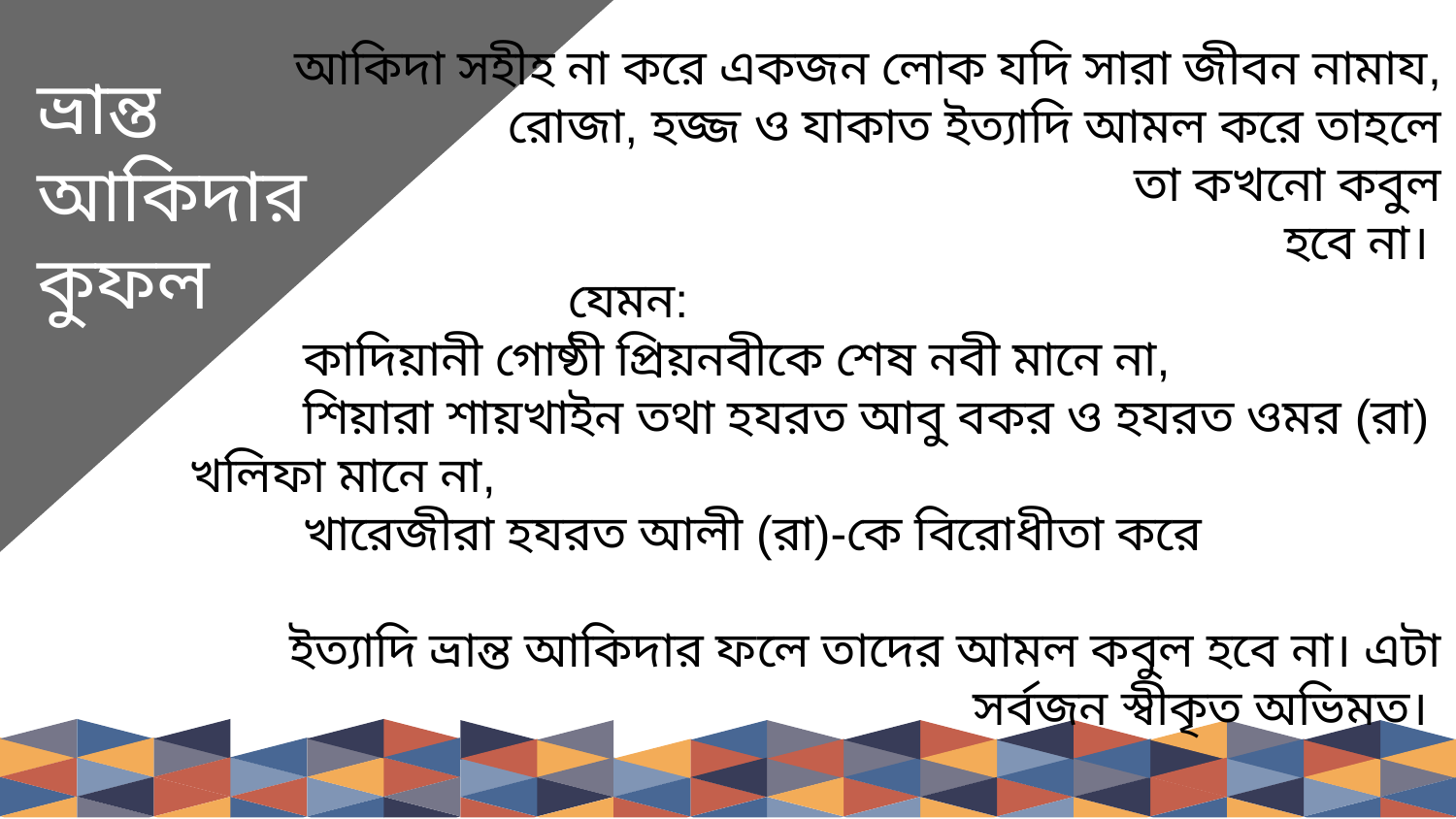

ভ্রান্ত
 আকিদার
 কুফল

আকিদা সহীহ না করে একজন লোক যদি সারা জীবন নামায,
                     রোজা, হজ্জ ও যাকাত ইত্যাদি আমল করে তাহলে তা কখনো কবুল
                 হবে না।
                              যেমন:
         কাদিয়ানী গোষ্ঠী প্রিয়নবীকে শেষ নবী মানে না,
         শিয়ারা শায়খাইন তথা হযরত আবু বকর ও হযরত ওমর (রা) খলিফা মানে না,
         খারেজীরা হযরত আলী (রা)-কে বিরোধীতা করে

ইত্যাদি ভ্রান্ত আকিদার ফলে তাদের আমল কবুল হবে না। এটা সর্বজন স্বীকৃত অভিমত।